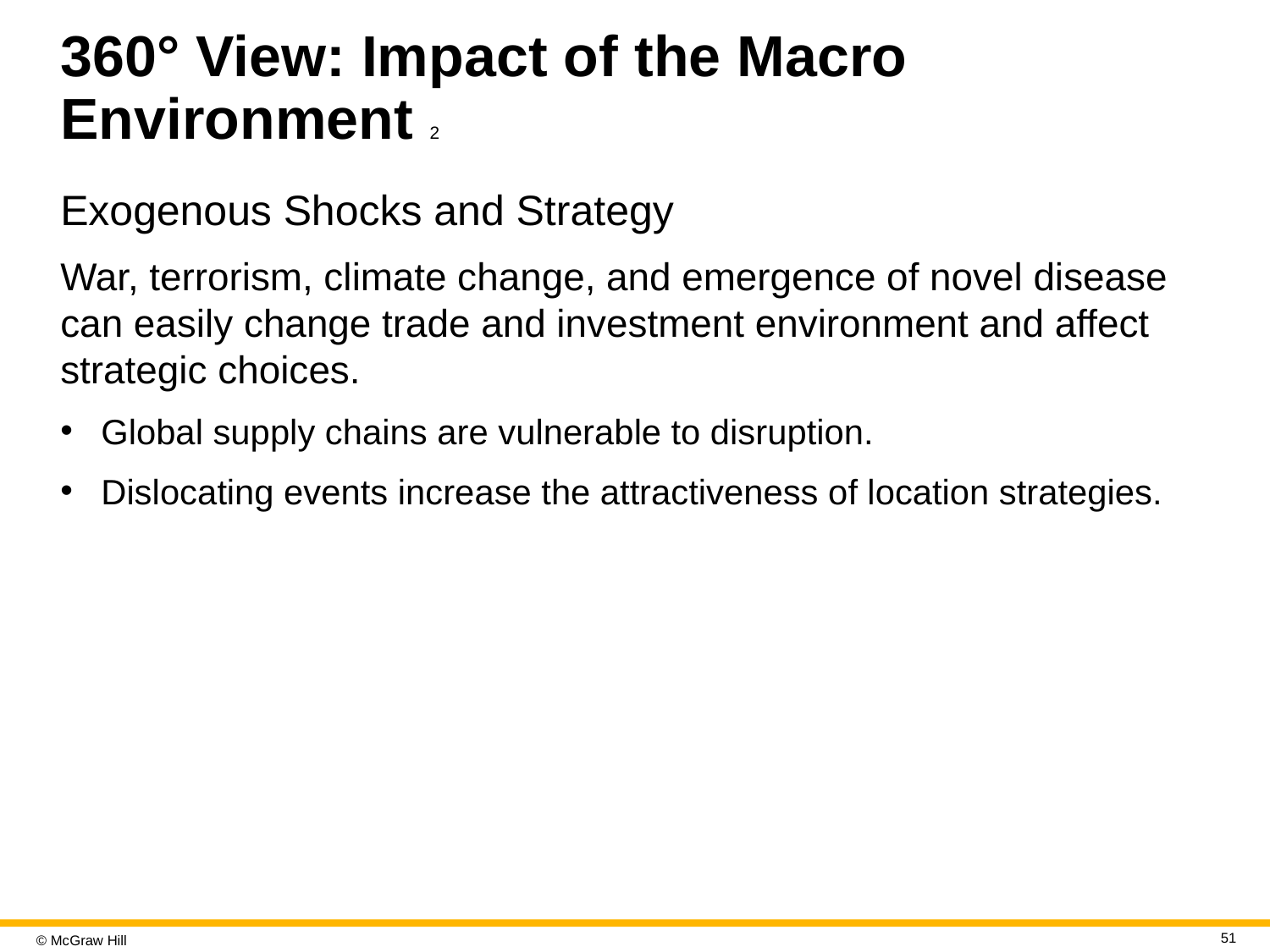

# 360° View: Impact of the Macro Environment 2
Exogenous Shocks and Strategy
War, terrorism, climate change, and emergence of novel disease can easily change trade and investment environment and affect strategic choices.
Global supply chains are vulnerable to disruption.
Dislocating events increase the attractiveness of location strategies.